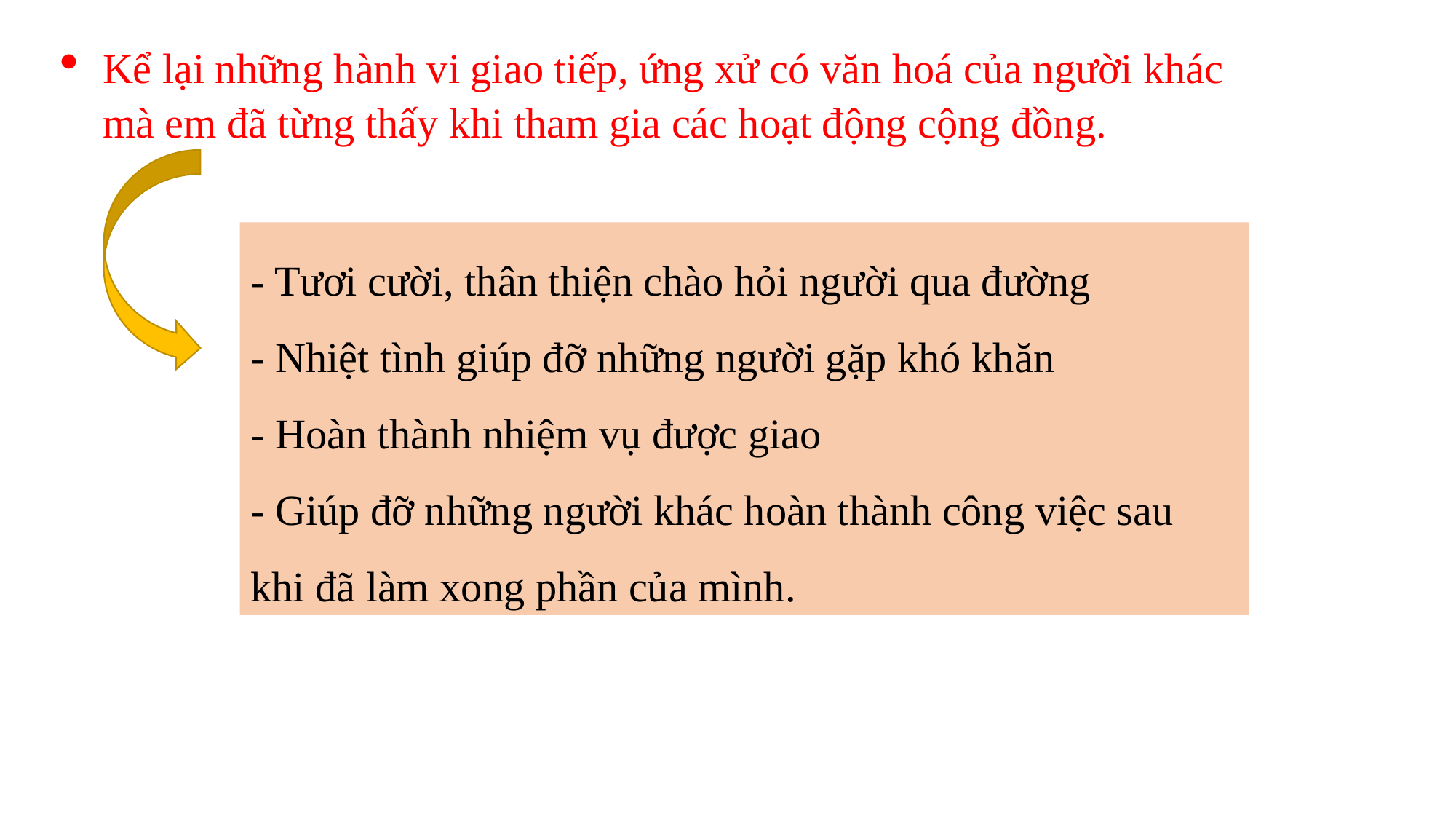

Kể lại những hành vi giao tiếp, ứng xử có văn hoá của người khác mà em đã từng thấy khi tham gia các hoạt động cộng đồng.

- Tươi cười, thân thiện chào hỏi người qua đường
- Nhiệt tình giúp đỡ những người gặp khó khăn
- Hoàn thành nhiệm vụ được giao
- Giúp đỡ những người khác hoàn thành công việc sau khi đã làm xong phần của mình.